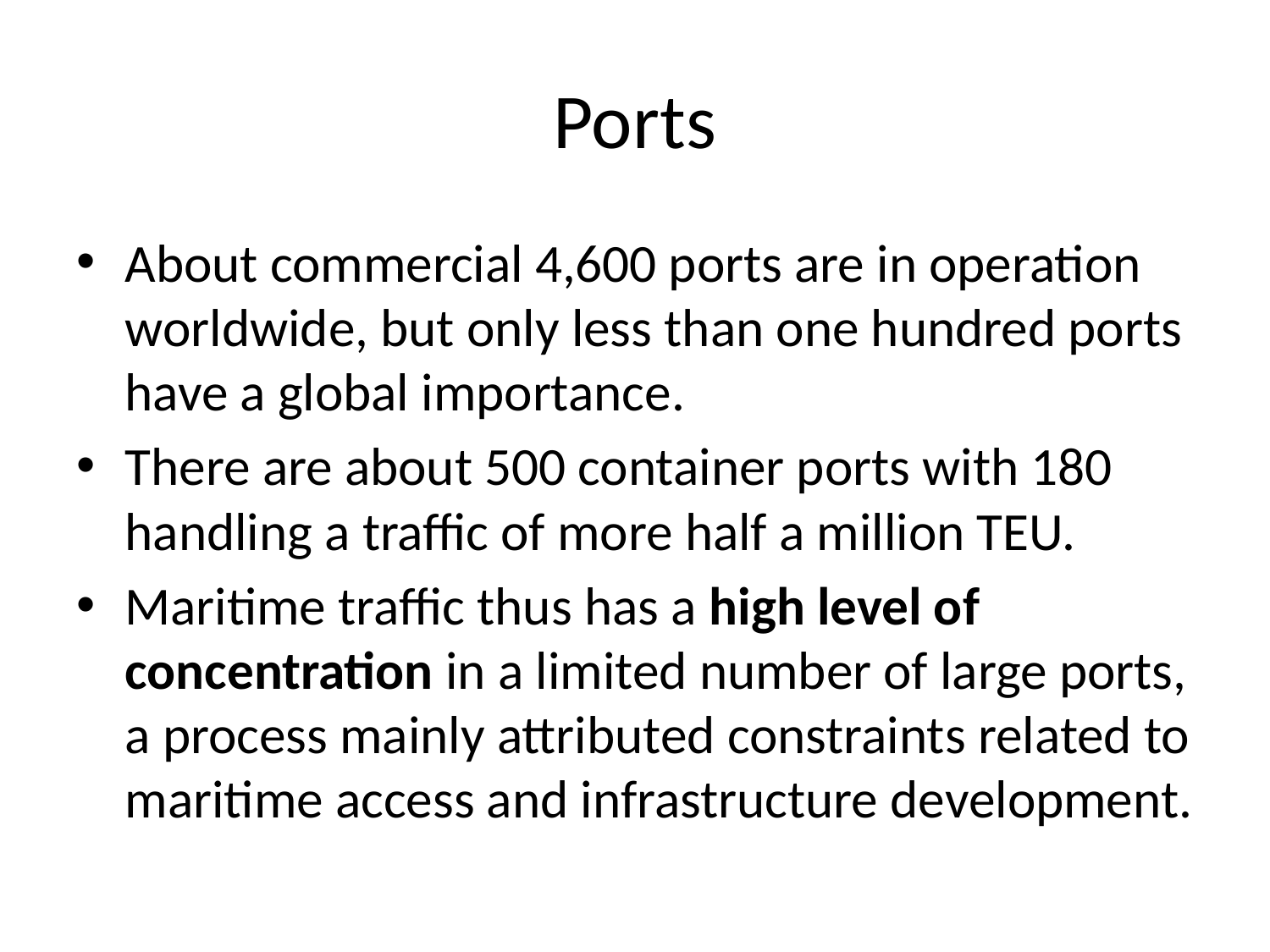

# Ports
About commercial 4,600 ports are in operation worldwide, but only less than one hundred ports have a global importance.
There are about 500 container ports with 180 handling a traffic of more half a million TEU.
Maritime traffic thus has a high level of concentration in a limited number of large ports, a process mainly attributed constraints related to maritime access and infrastructure development.